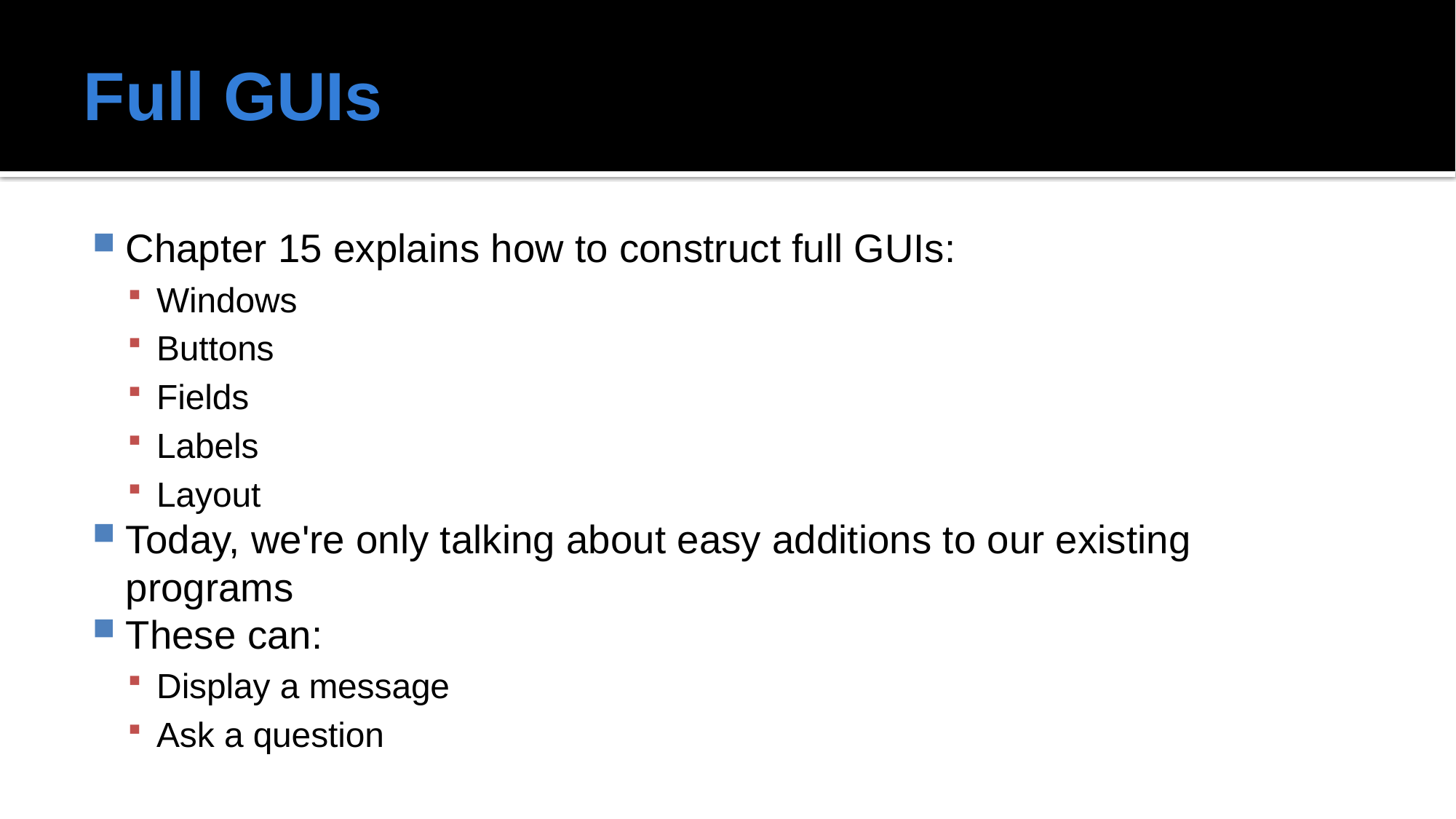

# Full GUIs
Chapter 15 explains how to construct full GUIs:
Windows
Buttons
Fields
Labels
Layout
Today, we're only talking about easy additions to our existing programs
These can:
Display a message
Ask a question